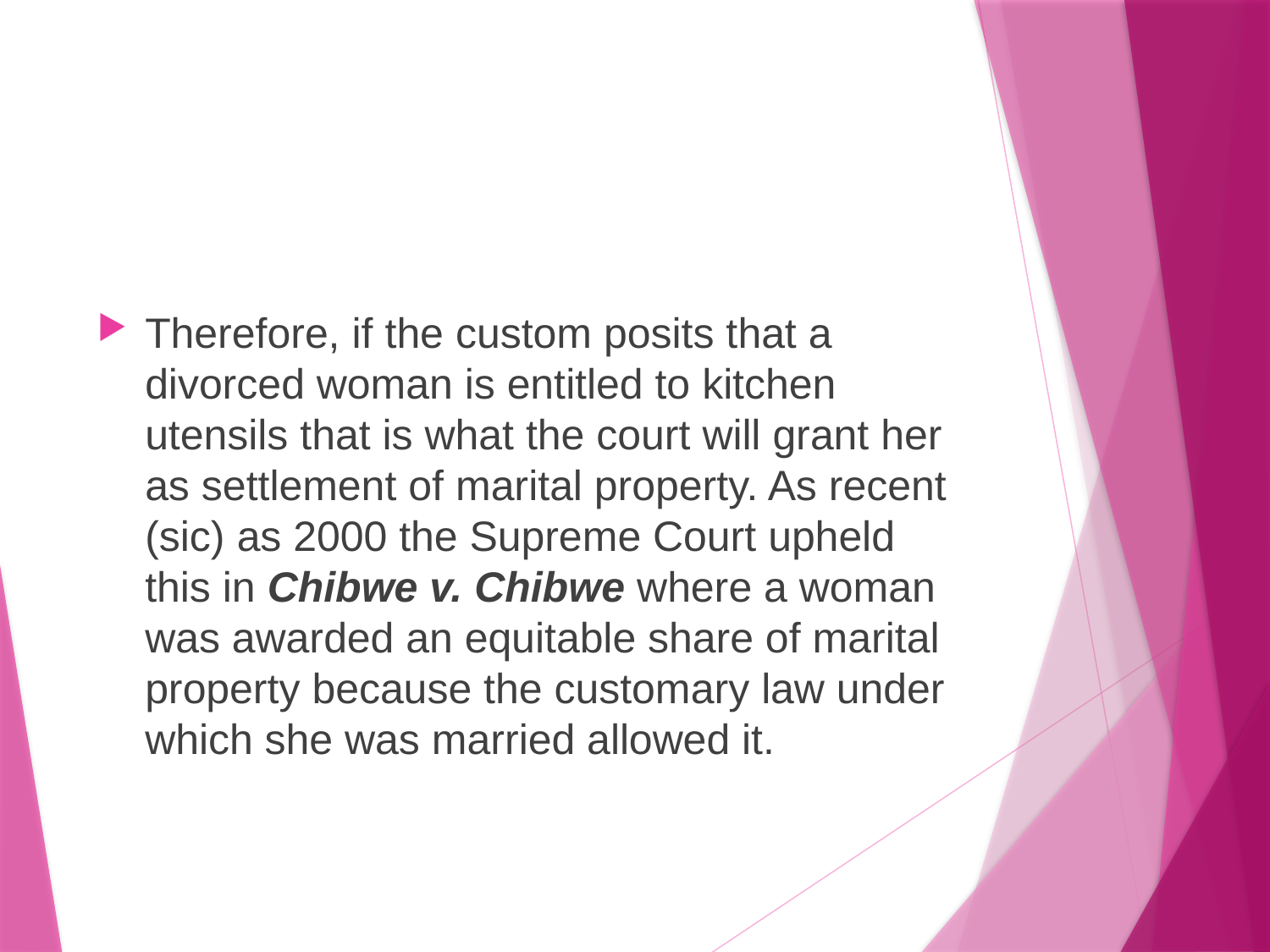

#
Therefore, if the custom posits that a divorced woman is entitled to kitchen utensils that is what the court will grant her as settlement of marital property. As recent (sic) as 2000 the Supreme Court upheld this in Chibwe v. Chibwe where a woman was awarded an equitable share of marital property because the customary law under which she was married allowed it.